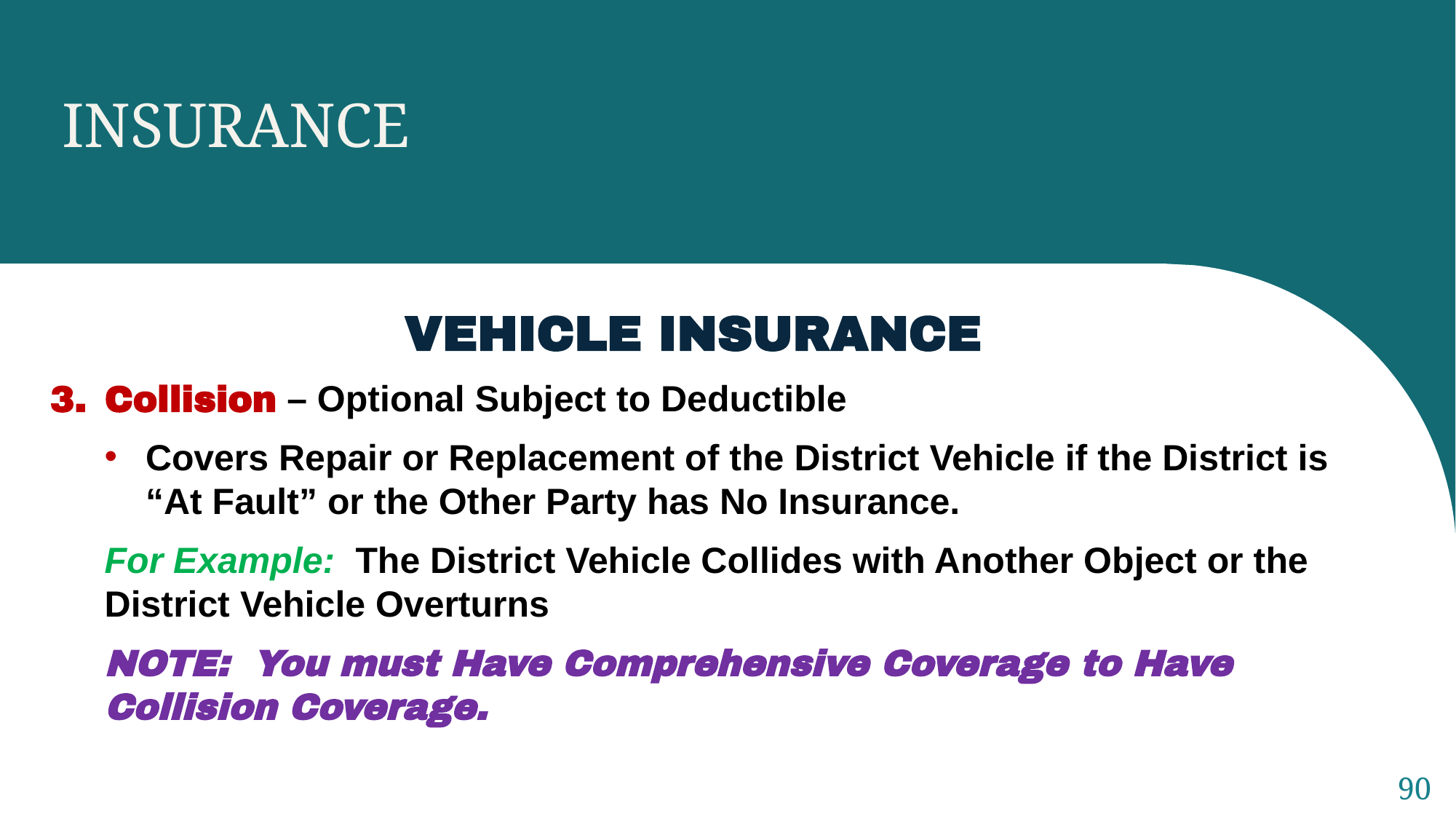

INSURANCE
VEHICLE INSURANCE
Collision – Optional Subject to Deductible
Covers Repair or Replacement of the District Vehicle if the District is “At Fault” or the Other Party has No Insurance.
For Example:  The District Vehicle Collides with Another Object or the District Vehicle Overturns
NOTE:  You must Have Comprehensive Coverage to Have Collision Coverage.
90
Sample Footer Text